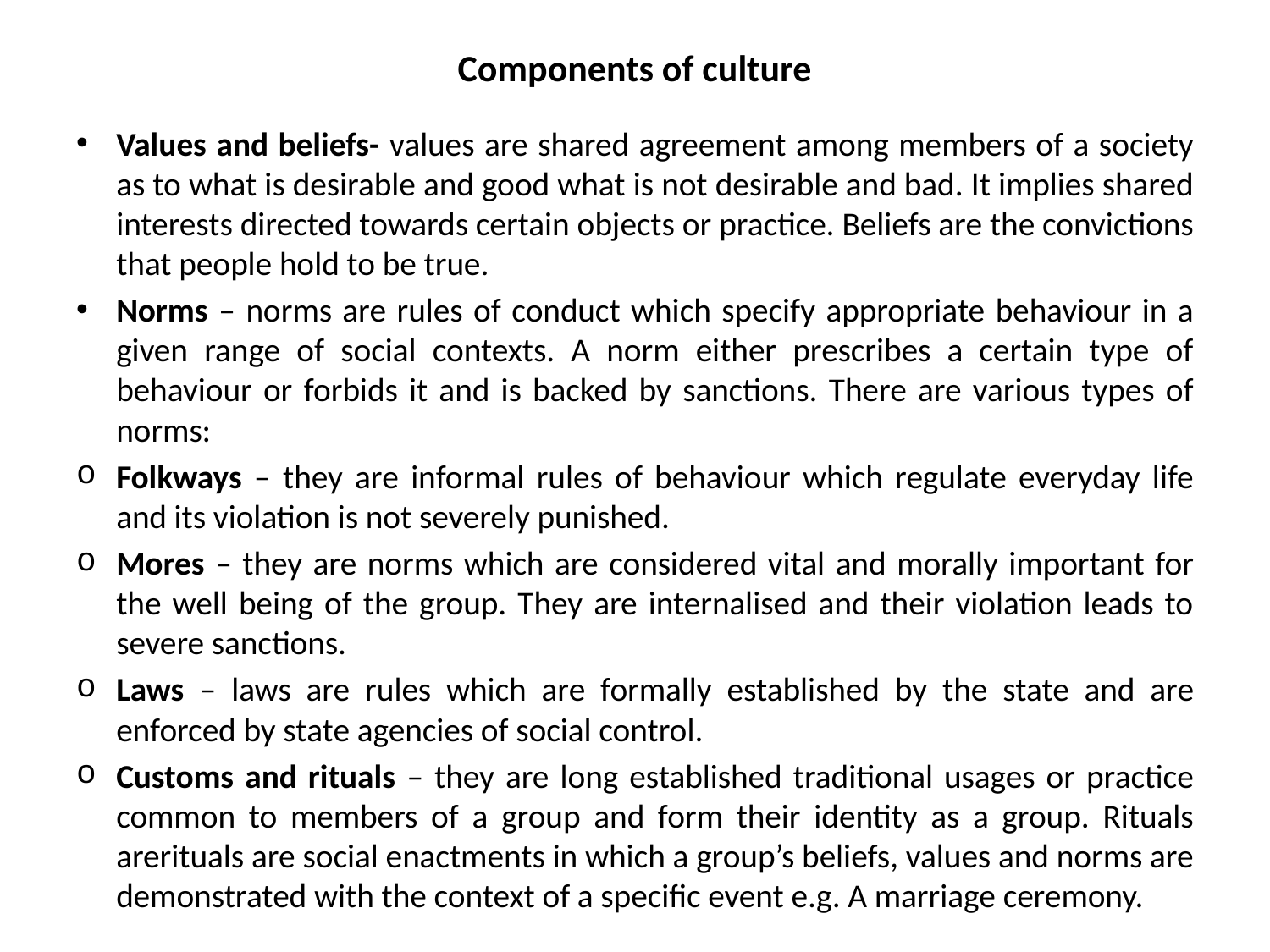

# Components of culture
Values and beliefs- values are shared agreement among members of a society as to what is desirable and good what is not desirable and bad. It implies shared interests directed towards certain objects or practice. Beliefs are the convictions that people hold to be true.
Norms – norms are rules of conduct which specify appropriate behaviour in a given range of social contexts. A norm either prescribes a certain type of behaviour or forbids it and is backed by sanctions. There are various types of norms:
Folkways – they are informal rules of behaviour which regulate everyday life and its violation is not severely punished.
Mores – they are norms which are considered vital and morally important for the well being of the group. They are internalised and their violation leads to severe sanctions.
Laws – laws are rules which are formally established by the state and are enforced by state agencies of social control.
Customs and rituals – they are long established traditional usages or practice common to members of a group and form their identity as a group. Rituals arerituals are social enactments in which a group’s beliefs, values and norms are demonstrated with the context of a specific event e.g. A marriage ceremony.